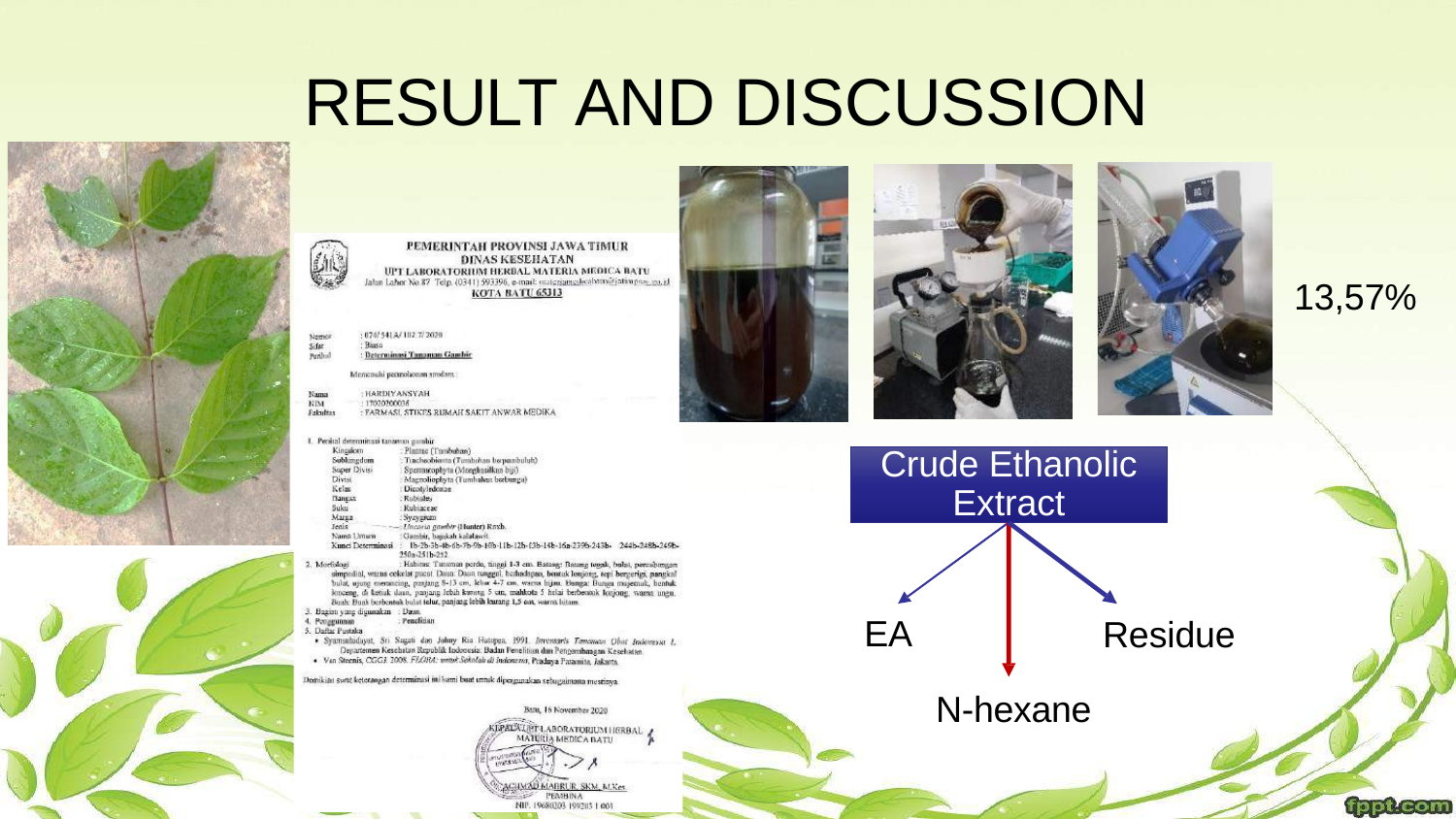

# RESULT AND DISCUSSION

13,57%
Crude Ethanolic
Extract

EA
Residue
N-hexane